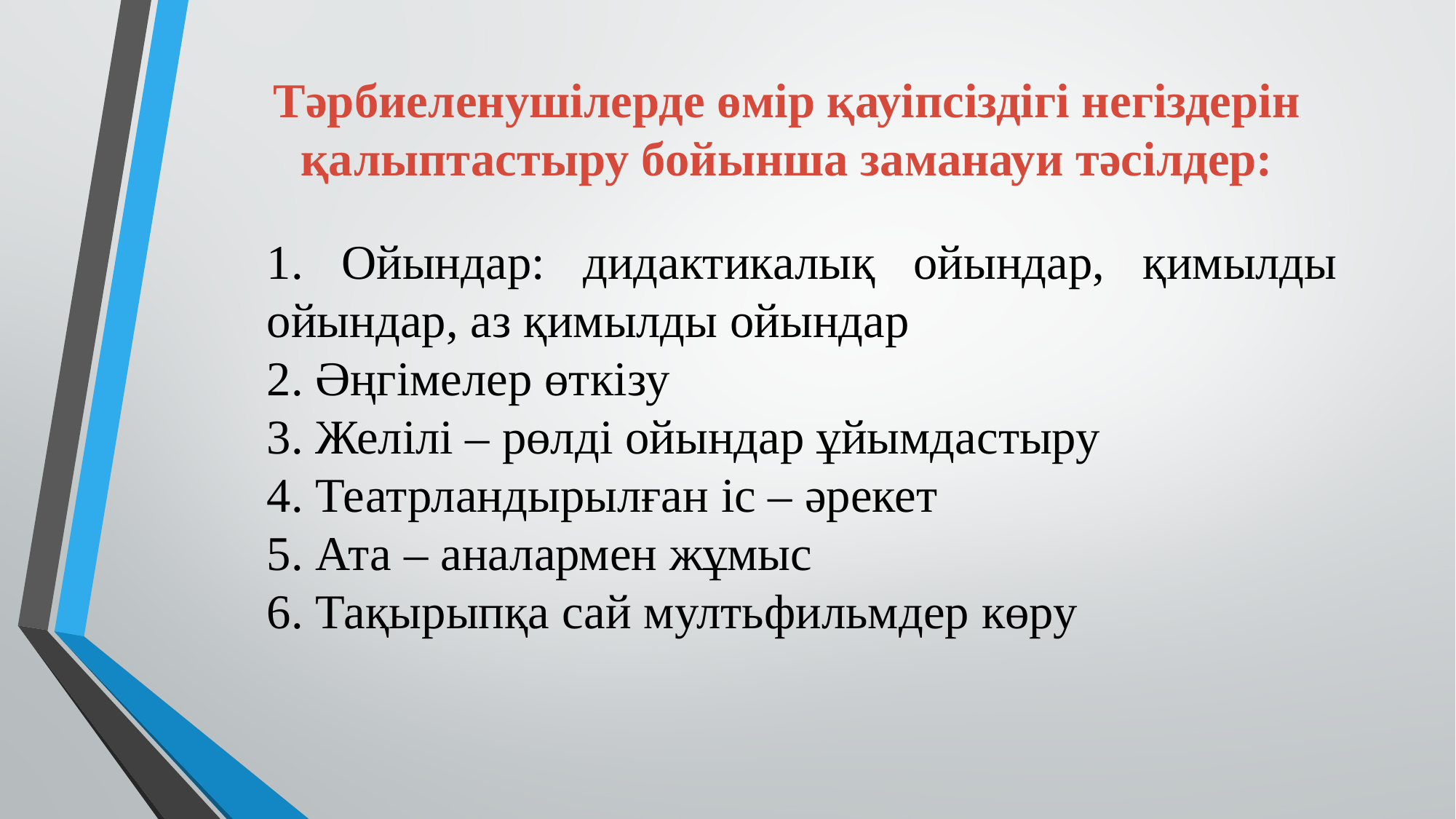

Тәрбиеленушілерде өмір қауіпсіздігі негіздерін қалыптастыру бойынша заманауи тәсілдер:
1. Ойындар: дидактикалық ойындар, қимылды ойындар, аз қимылды ойындар
2. Әңгімелер өткізу
3. Желілі – рөлді ойындар ұйымдастыру
4. Театрландырылған іс – әрекет
5. Ата – аналармен жұмыс
6. Тақырыпқа сай мултьфильмдер көру